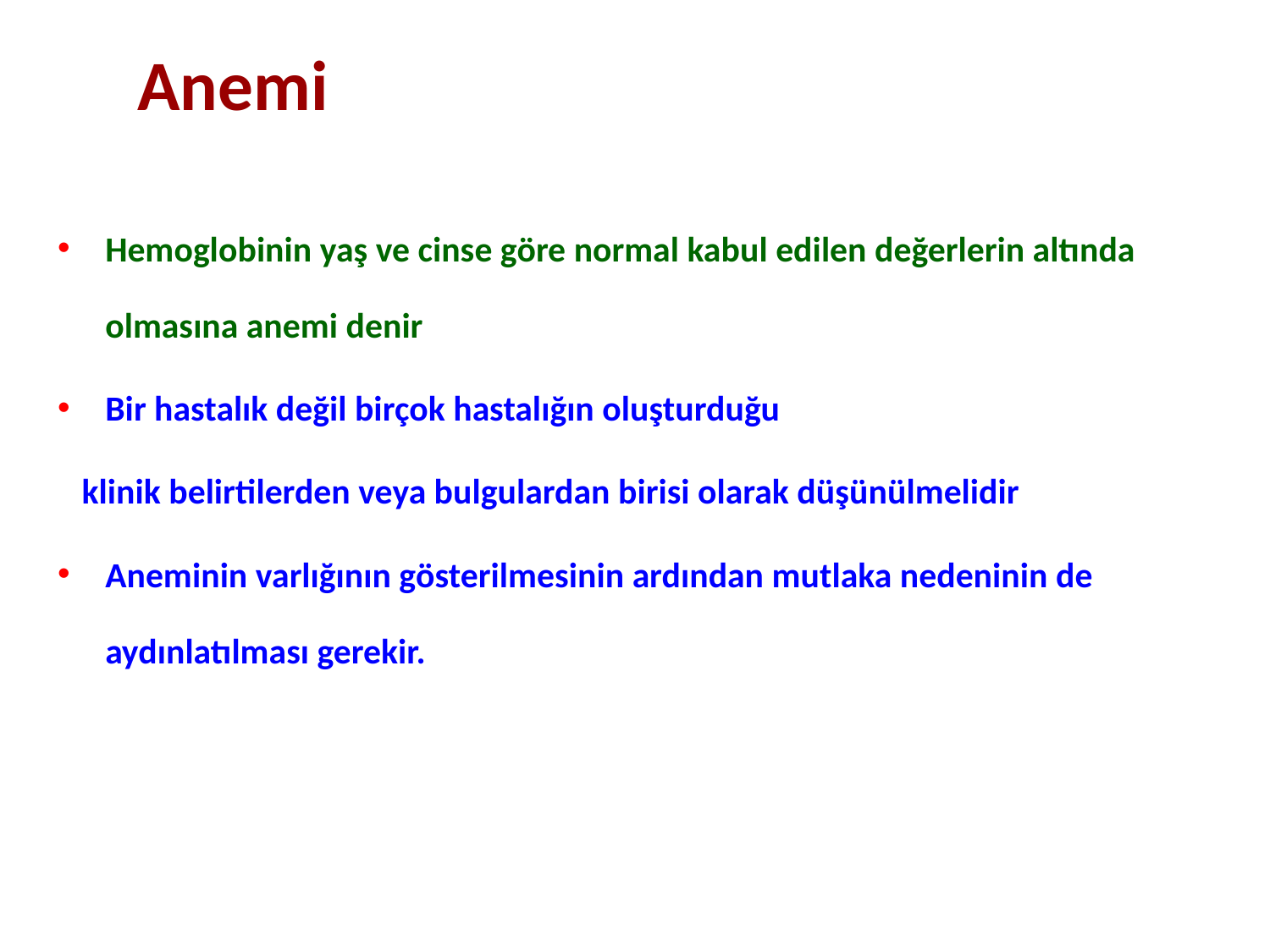

Anemi
Hemoglobinin yaş ve cinse göre normal kabul edilen değerlerin altında olmasına anemi denir
Bir hastalık değil birçok hastalığın oluşturduğu
   klinik belirtilerden veya bulgulardan birisi olarak düşünülmelidir
Aneminin varlığının gösterilmesinin ardından mutlaka nedeninin de aydınlatılması gerekir.